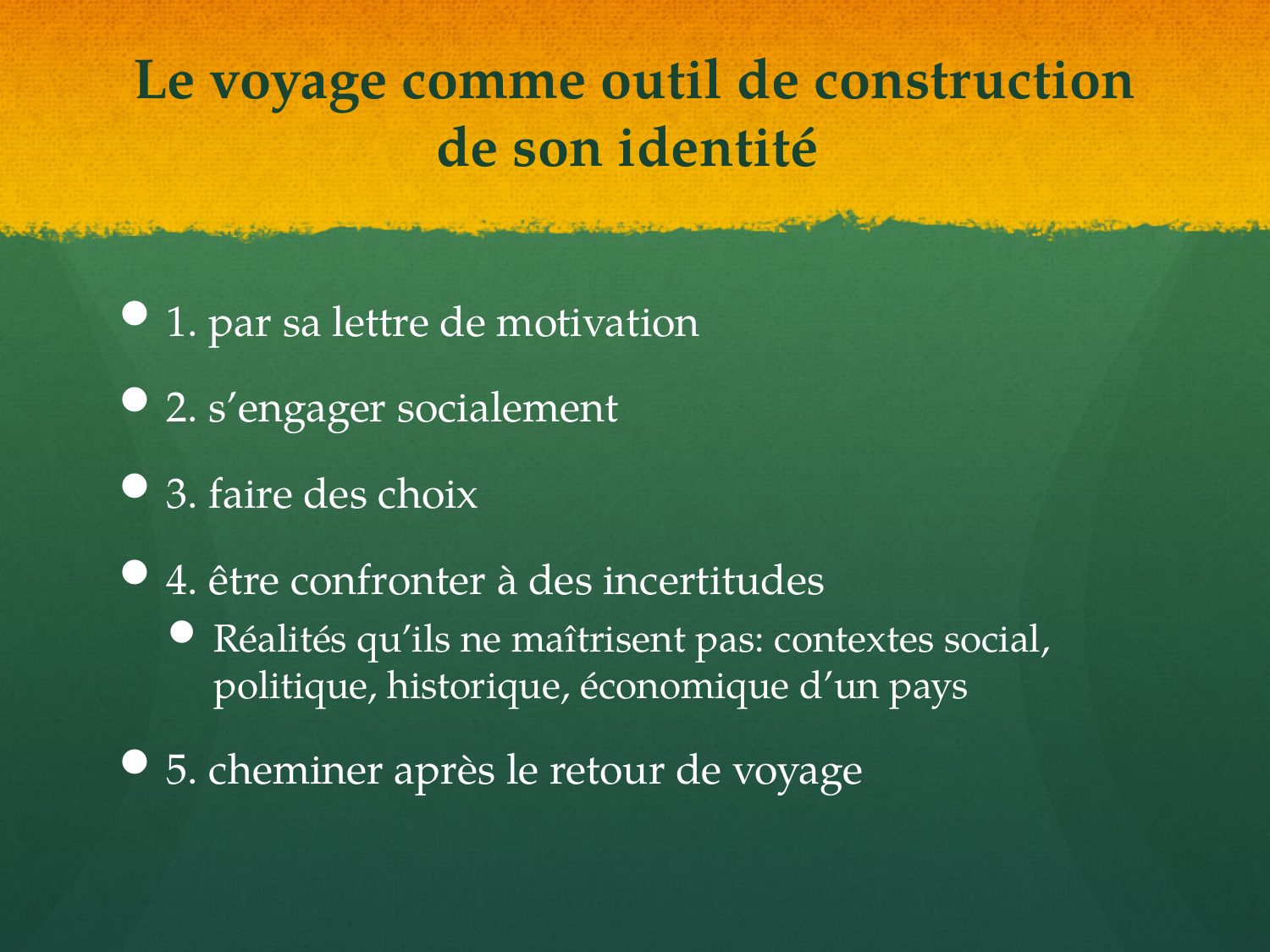

# Le voyage comme outil de construction de son identité
1. par sa lettre de motivation
2. s’engager socialement
3. faire des choix
4. être confronter à des incertitudes
Réalités qu’ils ne maîtrisent pas: contextes social, politique, historique, économique d’un pays
5. cheminer après le retour de voyage